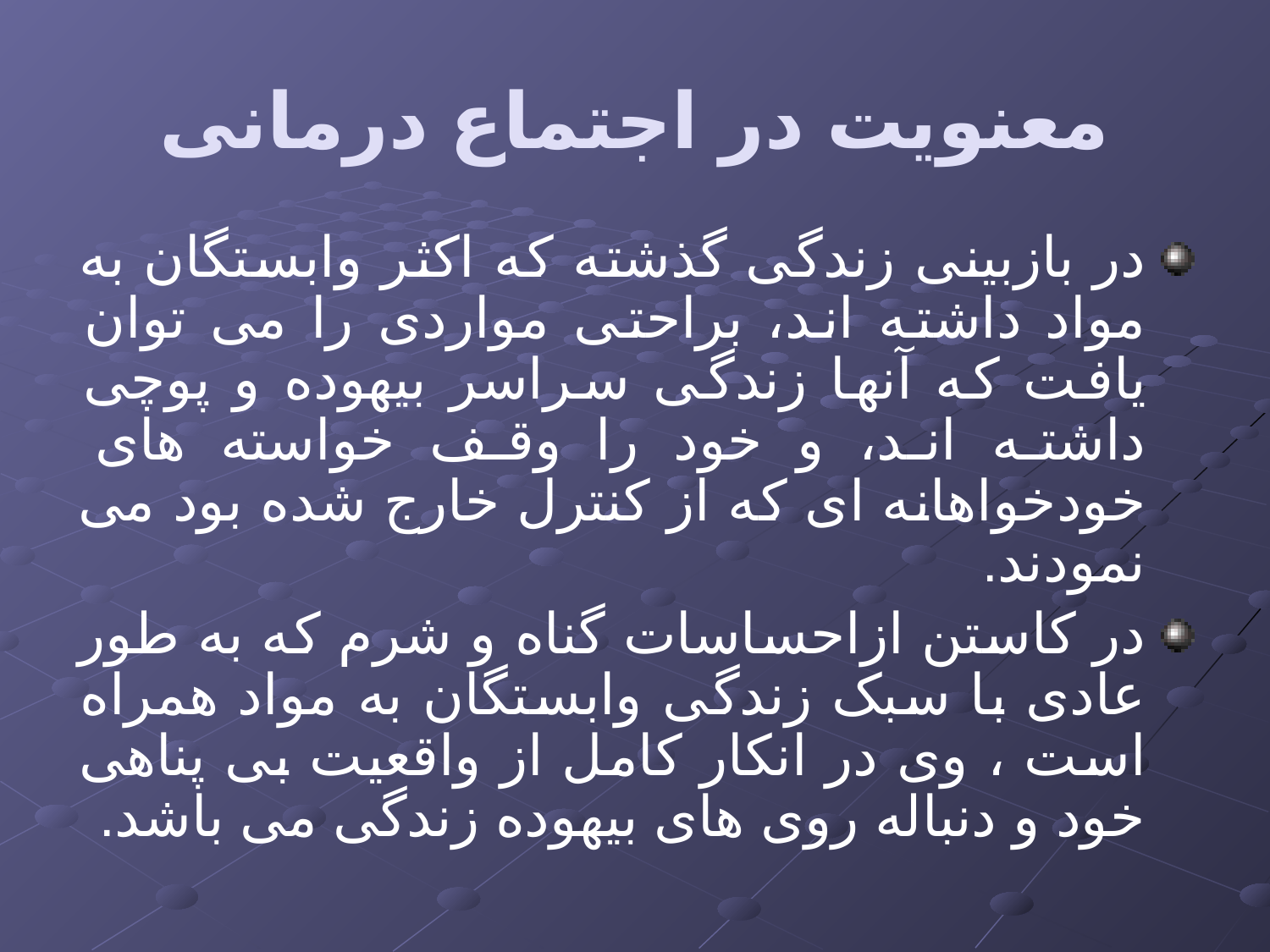

# معنویت در اجتماع درمانی
در بازبینی زندگی گذشته که اکثر وابستگان به مواد داشته اند، براحتی مواردی را می توان یافت که آنها زندگی سراسر بیهوده و پوچی داشته اند، و خود را وقف خواسته های خودخواهانه ای که از کنترل خارج شده بود می نمودند.
در کاستن ازاحساسات گناه و شرم که به طور عادی با سبک زندگی وابستگان به مواد همراه است ، وی در انکار کامل از واقعیت بی پناهی خود و دنباله روی های بیهوده زندگی می باشد.